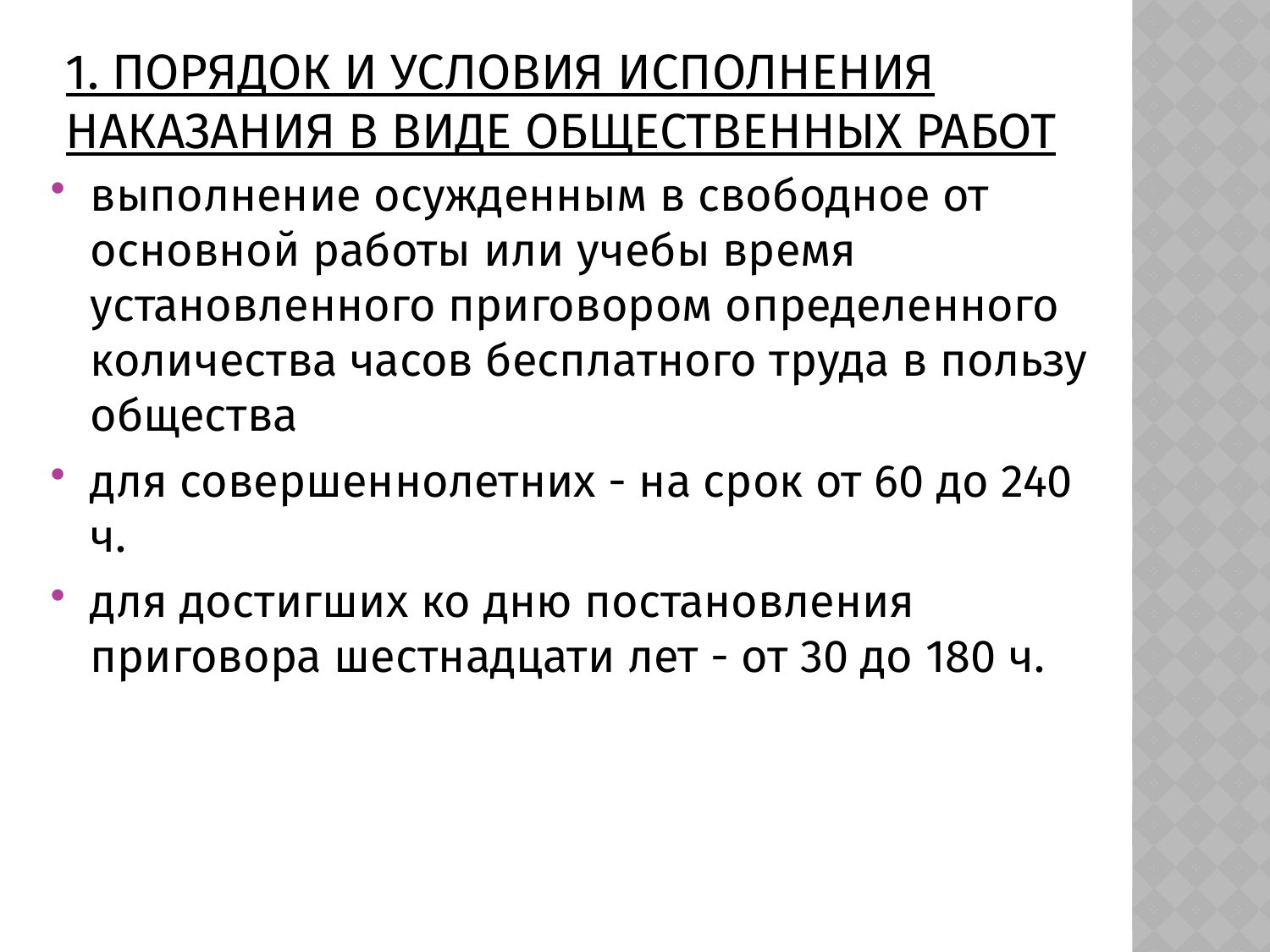

# 1. Порядок и условия исполнения наказания в виде общественных работ
выполнение осужденным в свободное от основной работы или учебы время установленного приговором определенного количества часов бесплатного труда в пользу общества
для совершеннолетних - на срок от 60 до 240 ч.
для достигших ко дню постановления приговора шестнадцати лет - от 30 до 180 ч.